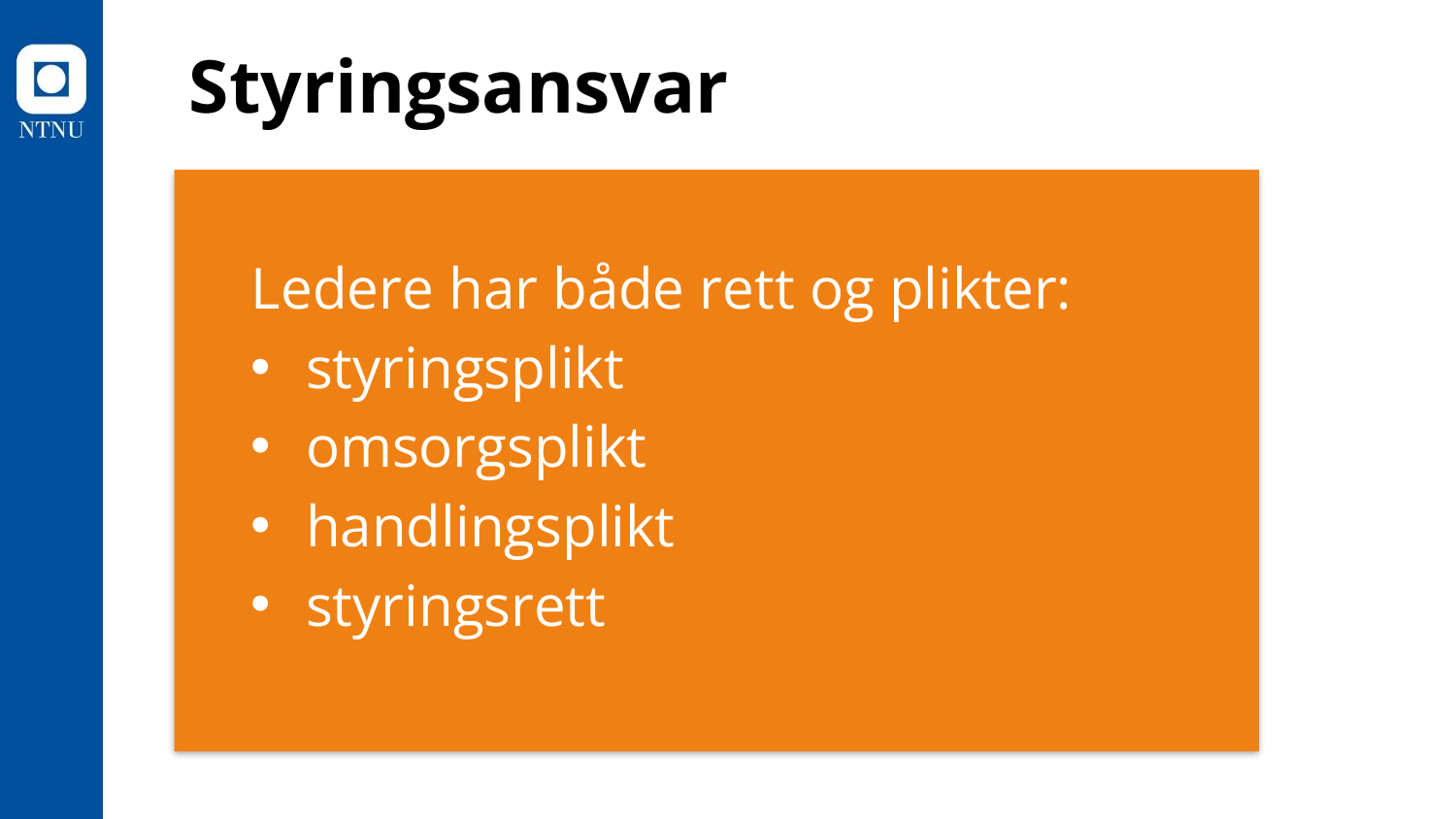

# Styringsansvar

Ledere har både rett og plikter:
styringsplikt
omsorgsplikt
handlingsplikt
styringsrett